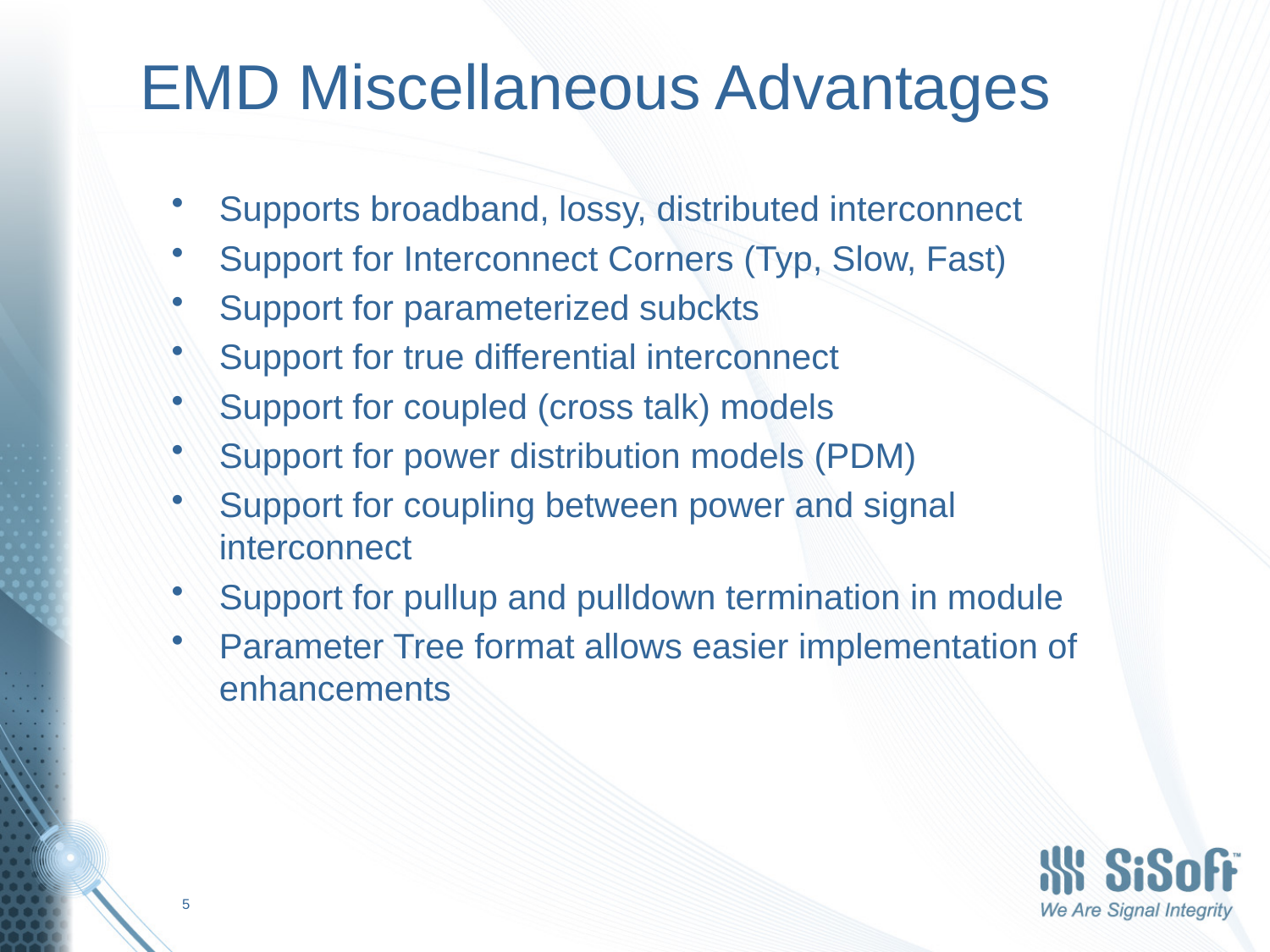

# EMD Miscellaneous Advantages
Supports broadband, lossy, distributed interconnect
Support for Interconnect Corners (Typ, Slow, Fast)
Support for parameterized subckts
Support for true differential interconnect
Support for coupled (cross talk) models
Support for power distribution models (PDM)
Support for coupling between power and signal interconnect
Support for pullup and pulldown termination in module
Parameter Tree format allows easier implementation of enhancements

5